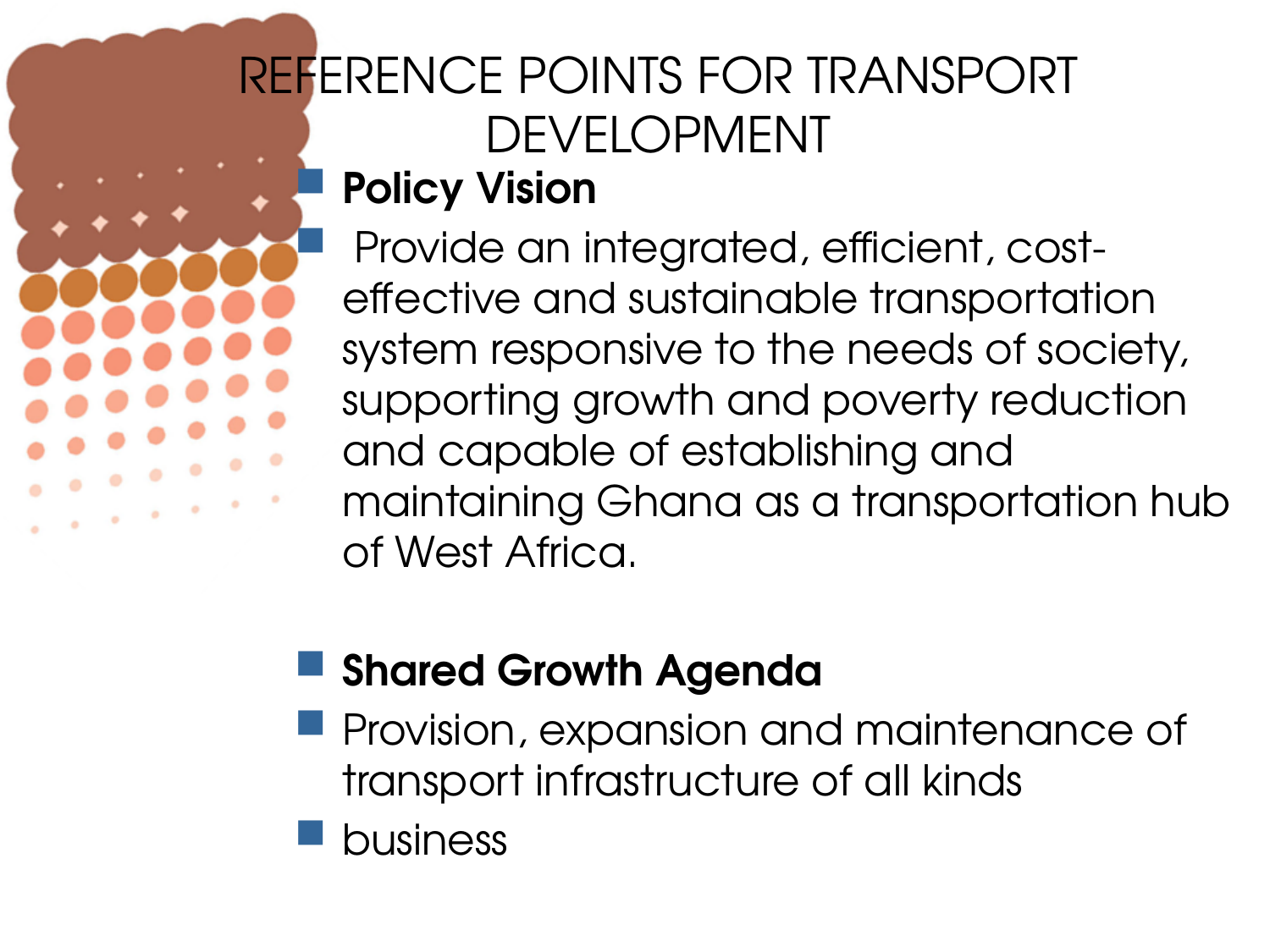

# REFERENCE POINTS FOR TRANSPORT DEVELOPMENT
Policy Vision
 Provide an integrated, efficient, cost-effective and sustainable transportation system responsive to the needs of society, supporting growth and poverty reduction and capable of establishing and maintaining Ghana as a transportation hub of West Africa.

Shared Growth Agenda
Provision, expansion and maintenance of transport infrastructure of all kinds
business